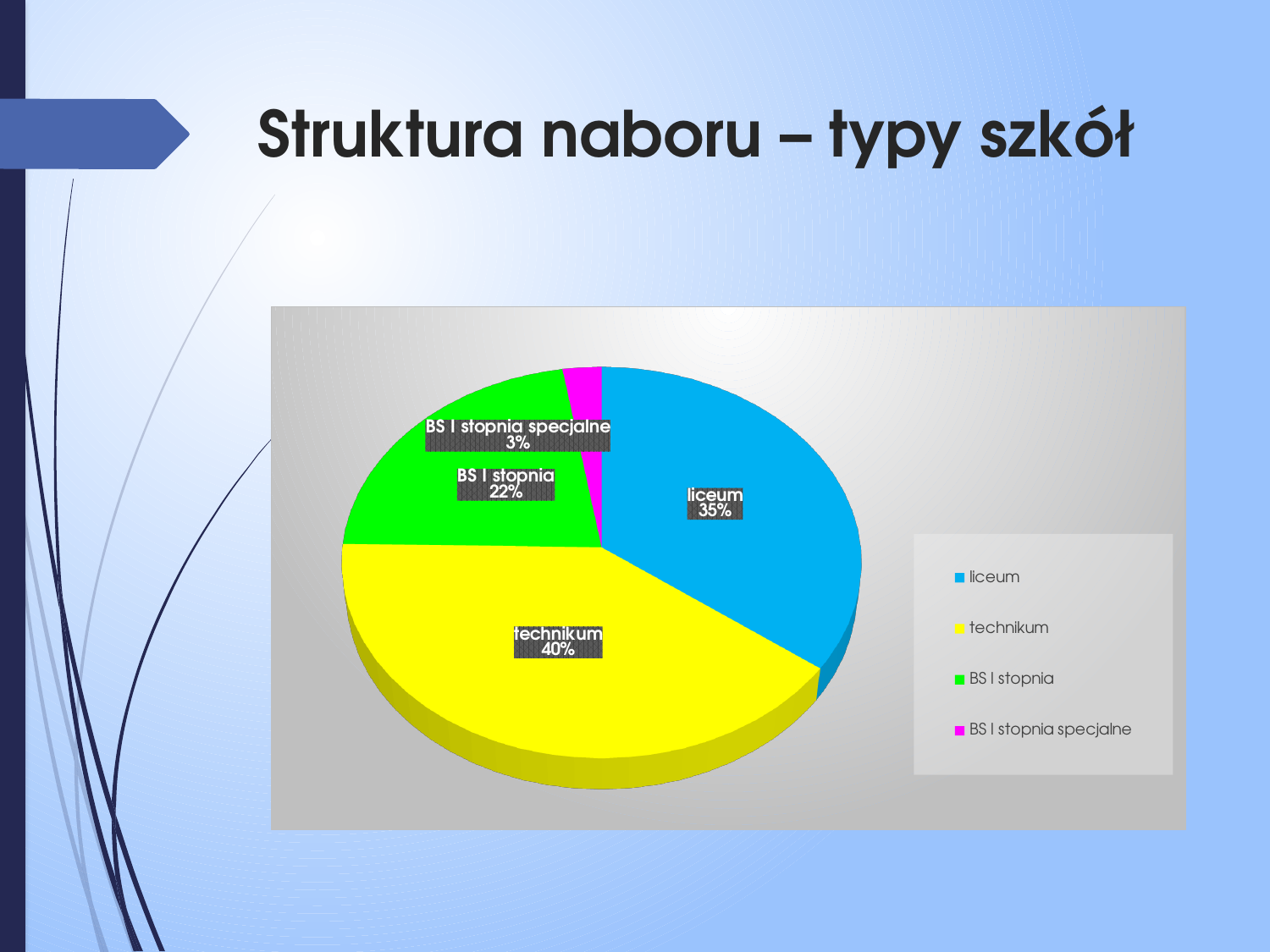

# Struktura naboru – typy szkół

[unsupported chart]